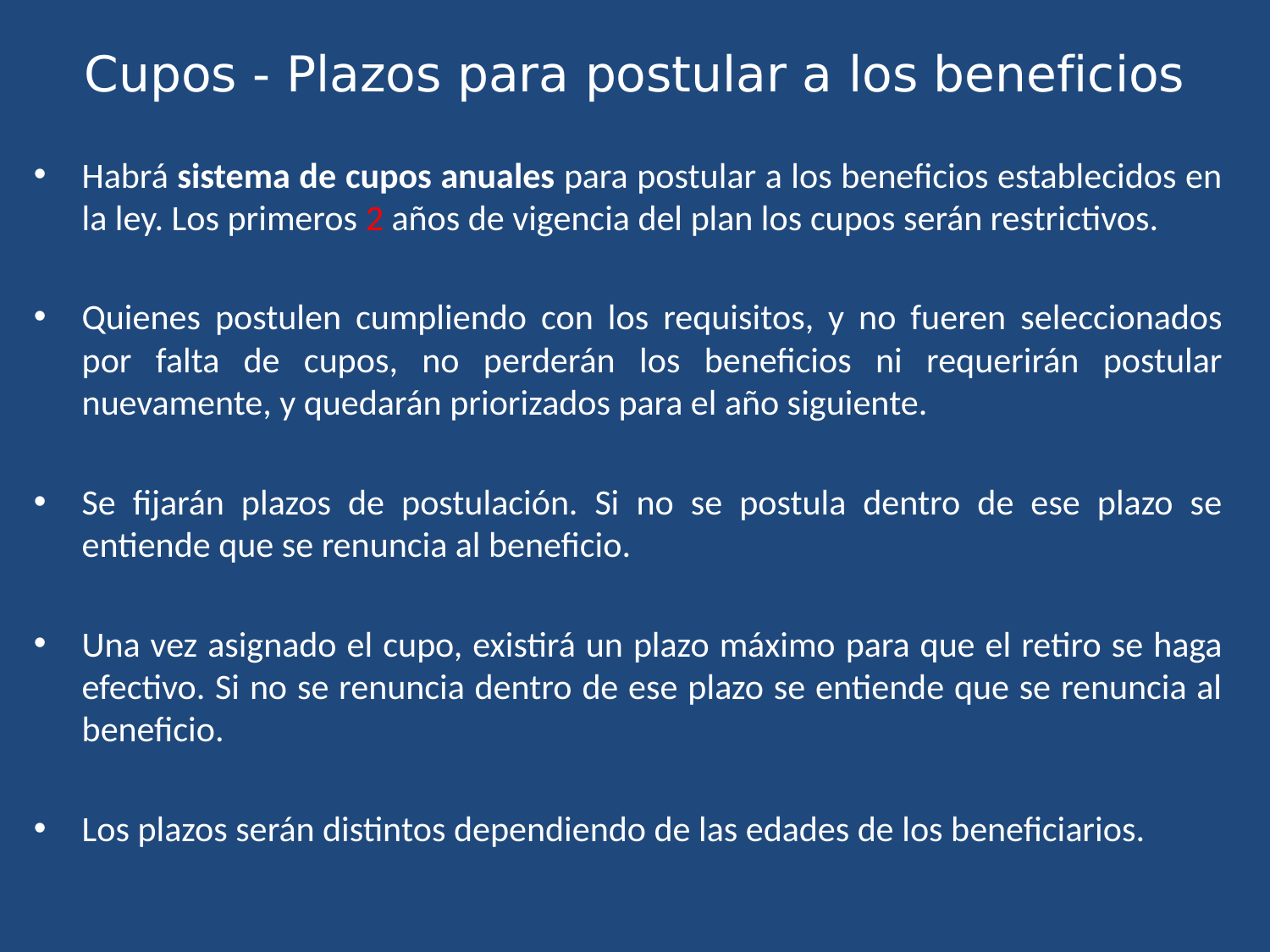

# Cupos - Plazos para postular a los beneficios
Habrá sistema de cupos anuales para postular a los beneficios establecidos en la ley. Los primeros 2 años de vigencia del plan los cupos serán restrictivos.

Quienes postulen cumpliendo con los requisitos, y no fueren seleccionados por falta de cupos, no perderán los beneficios ni requerirán postular nuevamente, y quedarán priorizados para el año siguiente.

Se fijarán plazos de postulación. Si no se postula dentro de ese plazo se entiende que se renuncia al beneficio.

Una vez asignado el cupo, existirá un plazo máximo para que el retiro se haga efectivo. Si no se renuncia dentro de ese plazo se entiende que se renuncia al beneficio.

Los plazos serán distintos dependiendo de las edades de los beneficiarios.